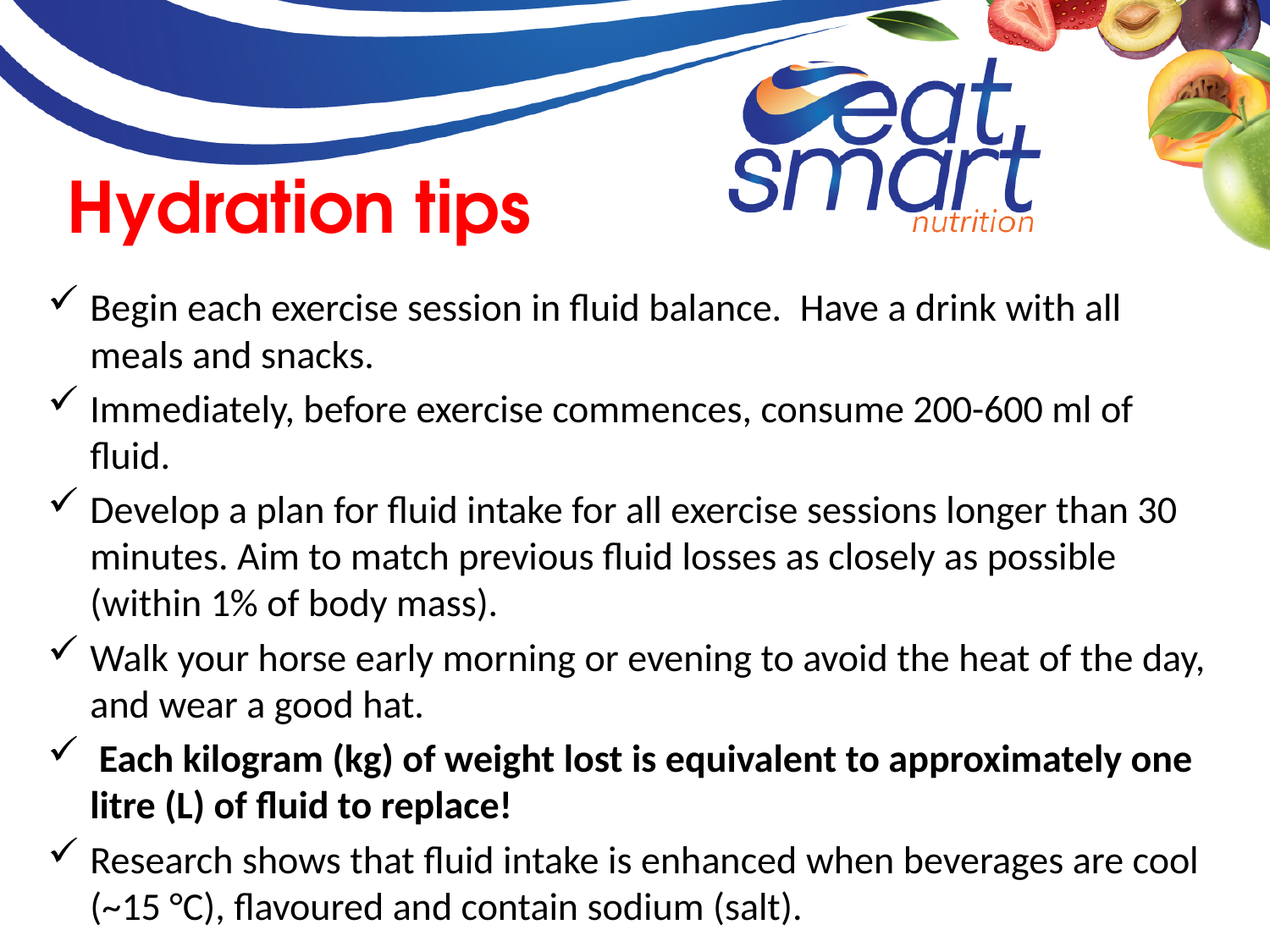

Hydration tips
Begin each exercise session in fluid balance.  Have a drink with all meals and snacks.
Immediately, before exercise commences, consume 200-600 ml of fluid.
Develop a plan for fluid intake for all exercise sessions longer than 30 minutes. Aim to match previous fluid losses as closely as possible (within 1% of body mass).
Walk your horse early morning or evening to avoid the heat of the day, and wear a good hat.
 Each kilogram (kg) of weight lost is equivalent to approximately one litre (L) of fluid to replace!
Research shows that fluid intake is enhanced when beverages are cool (~15 °C), flavoured and contain sodium (salt).